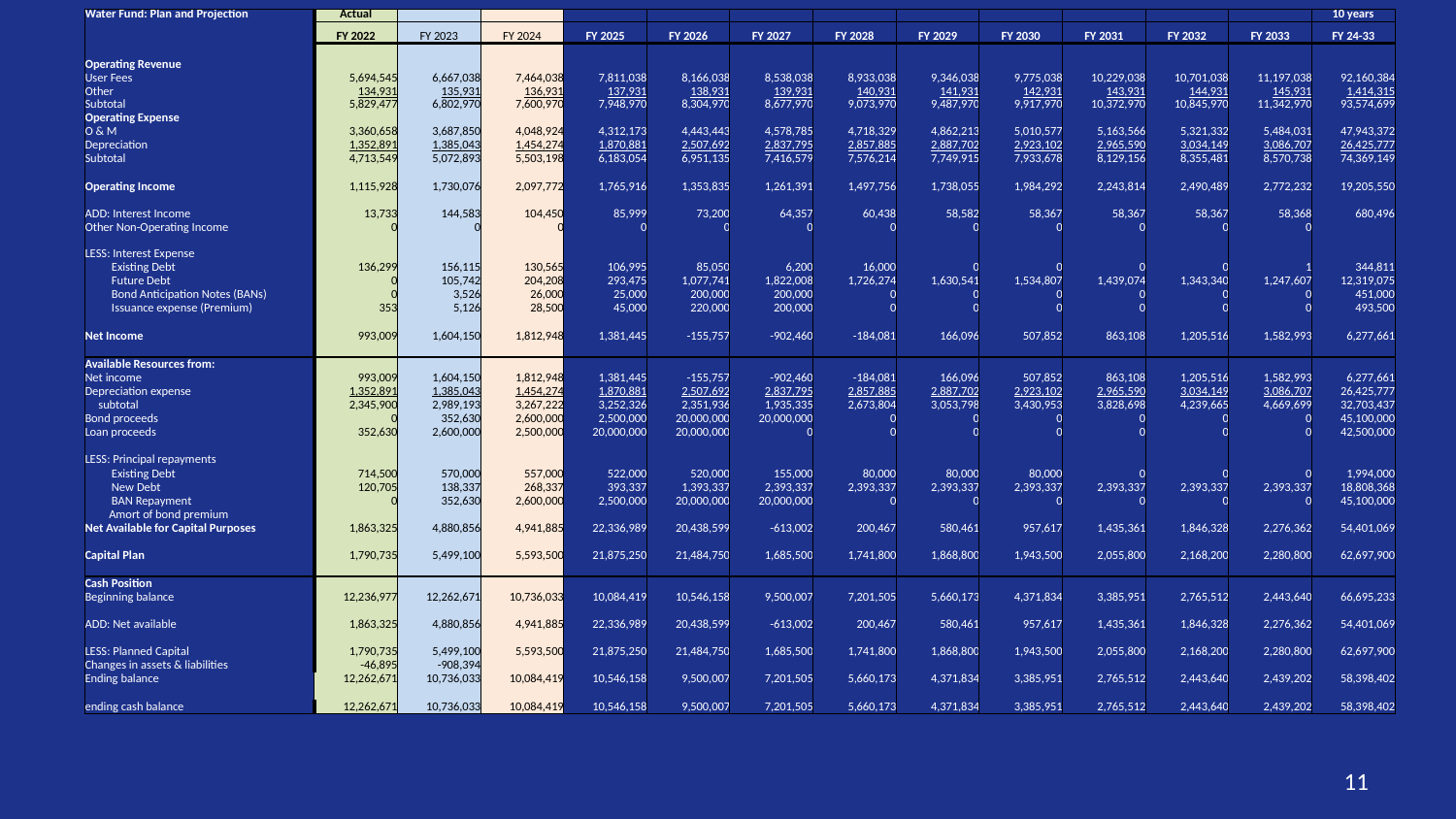

| Water Fund: Plan and Projection | Actual |  |  |  |  |  |  |  |  |  |  |  | 10 years |
| --- | --- | --- | --- | --- | --- | --- | --- | --- | --- | --- | --- | --- | --- |
|  | FY 2022 | FY 2023 | FY 2024 | FY 2025 | FY 2026 | FY 2027 | FY 2028 | FY 2029 | FY 2030 | FY 2031 | FY 2032 | FY 2033 | FY 24-33 |
|  |  |  |  |  |  |  |  |  |  |  |  |  |  |
| Operating Revenue |  |  |  |  |  |  |  |  |  |  |  |  |  |
| User Fees | 5,694,545 | 6,667,038 | 7,464,038 | 7,811,038 | 8,166,038 | 8,538,038 | 8,933,038 | 9,346,038 | 9,775,038 | 10,229,038 | 10,701,038 | 11,197,038 | 92,160,384 |
| Other | 134,931 | 135,931 | 136,931 | 137,931 | 138,931 | 139,931 | 140,931 | 141,931 | 142,931 | 143,931 | 144,931 | 145,931 | 1,414,315 |
| Subtotal | 5,829,477 | 6,802,970 | 7,600,970 | 7,948,970 | 8,304,970 | 8,677,970 | 9,073,970 | 9,487,970 | 9,917,970 | 10,372,970 | 10,845,970 | 11,342,970 | 93,574,699 |
| Operating Expense |  |  |  |  |  |  |  |  |  |  |  |  |  |
| O & M | 3,360,658 | 3,687,850 | 4,048,924 | 4,312,173 | 4,443,443 | 4,578,785 | 4,718,329 | 4,862,213 | 5,010,577 | 5,163,566 | 5,321,332 | 5,484,031 | 47,943,372 |
| Depreciation | 1,352,891 | 1,385,043 | 1,454,274 | 1,870,881 | 2,507,692 | 2,837,795 | 2,857,885 | 2,887,702 | 2,923,102 | 2,965,590 | 3,034,149 | 3,086,707 | 26,425,777 |
| Subtotal | 4,713,549 | 5,072,893 | 5,503,198 | 6,183,054 | 6,951,135 | 7,416,579 | 7,576,214 | 7,749,915 | 7,933,678 | 8,129,156 | 8,355,481 | 8,570,738 | 74,369,149 |
|  |  |  |  |  |  |  |  |  |  |  |  |  |  |
| Operating Income | 1,115,928 | 1,730,076 | 2,097,772 | 1,765,916 | 1,353,835 | 1,261,391 | 1,497,756 | 1,738,055 | 1,984,292 | 2,243,814 | 2,490,489 | 2,772,232 | 19,205,550 |
|  |  |  |  |  |  |  |  |  |  |  |  |  |  |
| ADD: Interest Income | 13,733 | 144,583 | 104,450 | 85,999 | 73,200 | 64,357 | 60,438 | 58,582 | 58,367 | 58,367 | 58,367 | 58,368 | 680,496 |
| Other Non-Operating Income | 0 | 0 | 0 | 0 | 0 | 0 | 0 | 0 | 0 | 0 | 0 | 0 |  |
|  |  |  |  |  |  |  |  |  |  |  |  |  |  |
| LESS: Interest Expense |  |  |  |  |  |  |  |  |  |  |  |  |  |
| Existing Debt | 136,299 | 156,115 | 130,565 | 106,995 | 85,050 | 6,200 | 16,000 | 0 | 0 | 0 | 0 | 1 | 344,811 |
| Future Debt | 0 | 105,742 | 204,208 | 293,475 | 1,077,741 | 1,822,008 | 1,726,274 | 1,630,541 | 1,534,807 | 1,439,074 | 1,343,340 | 1,247,607 | 12,319,075 |
| Bond Anticipation Notes (BANs) | 0 | 3,526 | 26,000 | 25,000 | 200,000 | 200,000 | 0 | 0 | 0 | 0 | 0 | 0 | 451,000 |
| Issuance expense (Premium) | 353 | 5,126 | 28,500 | 45,000 | 220,000 | 200,000 | 0 | 0 | 0 | 0 | 0 | 0 | 493,500 |
|  |  |  |  |  |  |  |  |  |  |  |  |  |  |
| Net Income | 993,009 | 1,604,150 | 1,812,948 | 1,381,445 | -155,757 | -902,460 | -184,081 | 166,096 | 507,852 | 863,108 | 1,205,516 | 1,582,993 | 6,277,661 |
|  |  |  |  |  |  |  |  |  |  |  |  |  |  |
| Available Resources from: |  |  |  |  |  |  |  |  |  |  |  |  |  |
| Net income | 993,009 | 1,604,150 | 1,812,948 | 1,381,445 | -155,757 | -902,460 | -184,081 | 166,096 | 507,852 | 863,108 | 1,205,516 | 1,582,993 | 6,277,661 |
| Depreciation expense | 1,352,891 | 1,385,043 | 1,454,274 | 1,870,881 | 2,507,692 | 2,837,795 | 2,857,885 | 2,887,702 | 2,923,102 | 2,965,590 | 3,034,149 | 3,086,707 | 26,425,777 |
| subtotal | 2,345,900 | 2,989,193 | 3,267,222 | 3,252,326 | 2,351,936 | 1,935,335 | 2,673,804 | 3,053,798 | 3,430,953 | 3,828,698 | 4,239,665 | 4,669,699 | 32,703,437 |
| Bond proceeds | 0 | 352,630 | 2,600,000 | 2,500,000 | 20,000,000 | 20,000,000 | 0 | 0 | 0 | 0 | 0 | 0 | 45,100,000 |
| Loan proceeds | 352,630 | 2,600,000 | 2,500,000 | 20,000,000 | 20,000,000 | 0 | 0 | 0 | 0 | 0 | 0 | 0 | 42,500,000 |
|  |  |  |  |  |  |  |  |  |  |  |  |  |  |
| LESS: Principal repayments |  |  |  |  |  |  |  |  |  |  |  |  |  |
| Existing Debt | 714,500 | 570,000 | 557,000 | 522,000 | 520,000 | 155,000 | 80,000 | 80,000 | 80,000 | 0 | 0 | 0 | 1,994,000 |
| New Debt | 120,705 | 138,337 | 268,337 | 393,337 | 1,393,337 | 2,393,337 | 2,393,337 | 2,393,337 | 2,393,337 | 2,393,337 | 2,393,337 | 2,393,337 | 18,808,368 |
| BAN Repayment | 0 | 352,630 | 2,600,000 | 2,500,000 | 20,000,000 | 20,000,000 | 0 | 0 | 0 | 0 | 0 | 0 | 45,100,000 |
| Amort of bond premium |  |  |  |  |  |  |  |  |  |  |  |  |  |
| Net Available for Capital Purposes | 1,863,325 | 4,880,856 | 4,941,885 | 22,336,989 | 20,438,599 | -613,002 | 200,467 | 580,461 | 957,617 | 1,435,361 | 1,846,328 | 2,276,362 | 54,401,069 |
|  |  |  |  |  |  |  |  |  |  |  |  |  |  |
| Capital Plan | 1,790,735 | 5,499,100 | 5,593,500 | 21,875,250 | 21,484,750 | 1,685,500 | 1,741,800 | 1,868,800 | 1,943,500 | 2,055,800 | 2,168,200 | 2,280,800 | 62,697,900 |
|  |  |  |  |  |  |  |  |  |  |  |  |  |  |
| Cash Position |  |  |  |  |  |  |  |  |  |  |  |  |  |
| Beginning balance | 12,236,977 | 12,262,671 | 10,736,033 | 10,084,419 | 10,546,158 | 9,500,007 | 7,201,505 | 5,660,173 | 4,371,834 | 3,385,951 | 2,765,512 | 2,443,640 | 66,695,233 |
|  |  |  |  |  |  |  |  |  |  |  |  |  |  |
| ADD: Net available | 1,863,325 | 4,880,856 | 4,941,885 | 22,336,989 | 20,438,599 | -613,002 | 200,467 | 580,461 | 957,617 | 1,435,361 | 1,846,328 | 2,276,362 | 54,401,069 |
|  |  |  |  |  |  |  |  |  |  |  |  |  |  |
| LESS: Planned Capital | 1,790,735 | 5,499,100 | 5,593,500 | 21,875,250 | 21,484,750 | 1,685,500 | 1,741,800 | 1,868,800 | 1,943,500 | 2,055,800 | 2,168,200 | 2,280,800 | 62,697,900 |
| Changes in assets & liabilities | -46,895 | -908,394 |  |  |  |  |  |  |  |  |  |  |  |
| Ending balance | 12,262,671 | 10,736,033 | 10,084,419 | 10,546,158 | 9,500,007 | 7,201,505 | 5,660,173 | 4,371,834 | 3,385,951 | 2,765,512 | 2,443,640 | 2,439,202 | 58,398,402 |
|  |  |  |  |  |  |  |  |  |  |  |  |  |  |
| ending cash balance | 12,262,671 | 10,736,033 | 10,084,419 | 10,546,158 | 9,500,007 | 7,201,505 | 5,660,173 | 4,371,834 | 3,385,951 | 2,765,512 | 2,443,640 | 2,439,202 | 58,398,402 |
11